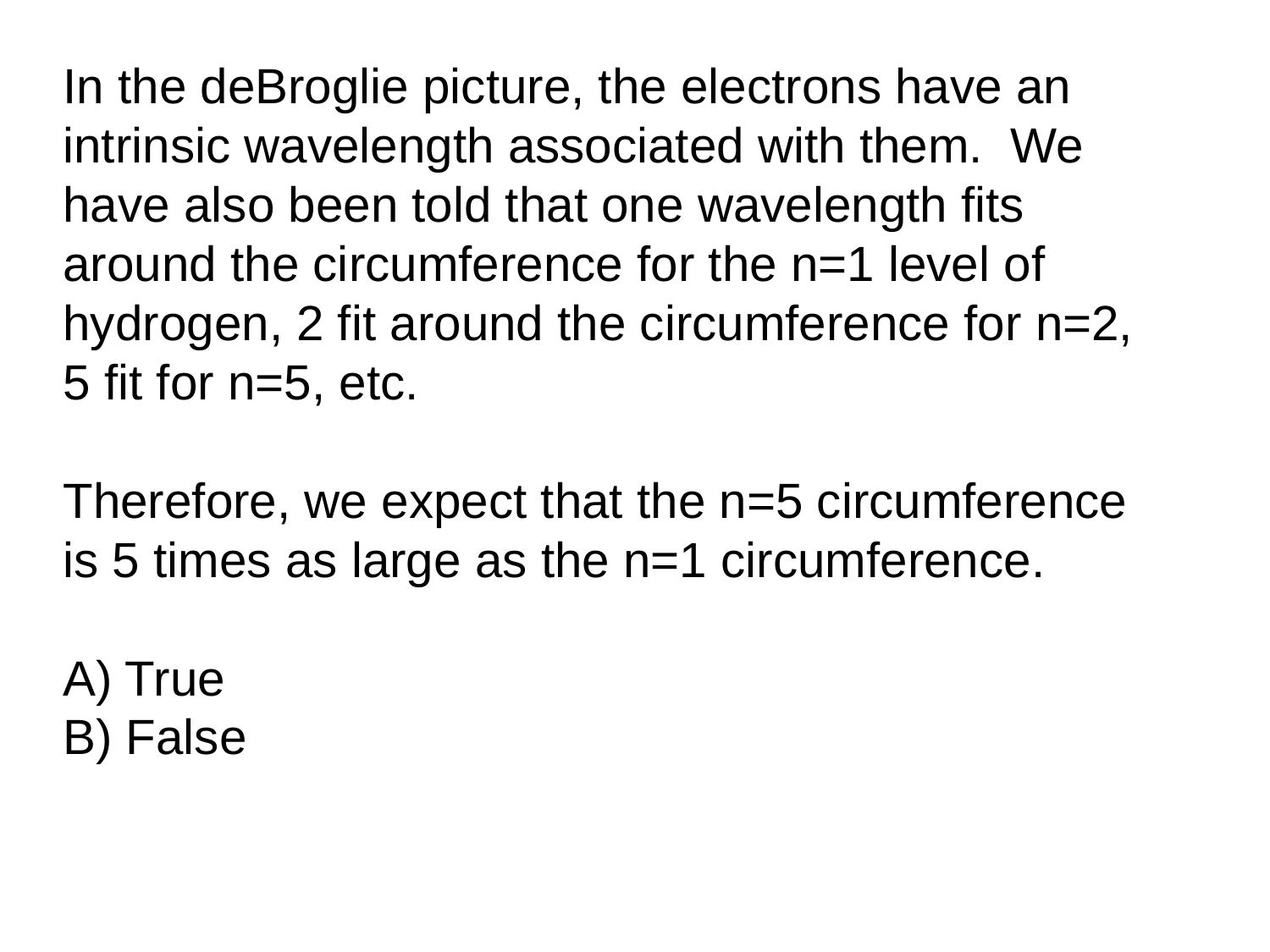

In the deBroglie picture, the electrons have an intrinsic wavelength associated with them.  We have also been told that one wavelength fits around the circumference for the n=1 level of hydrogen, 2 fit around the circumference for n=2, 5 fit for n=5, etc.

Therefore, we expect that the n=5 circumference is 5 times as large as the n=1 circumference.

A) True
B) False